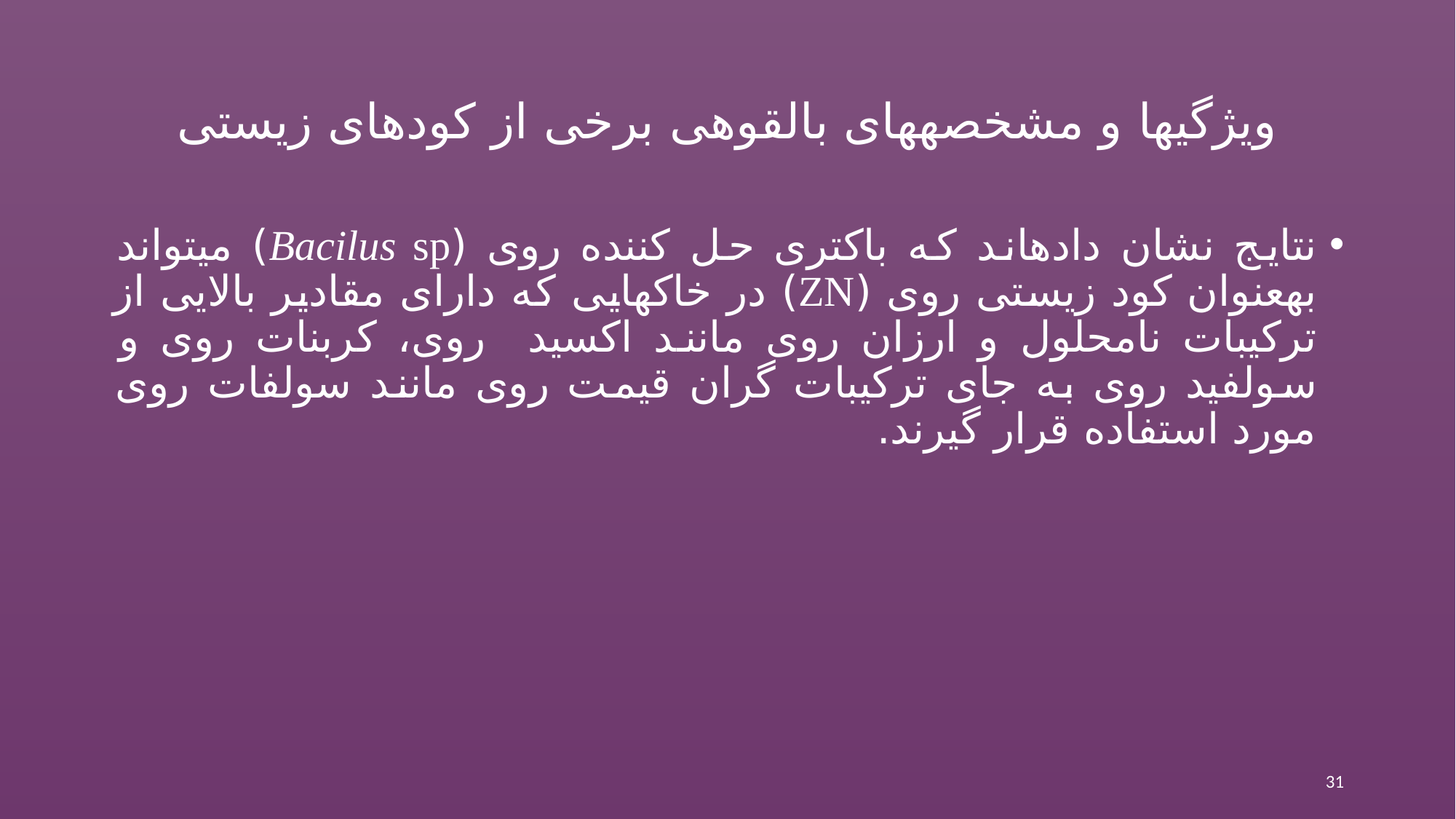

# ویژگی‏ها و مشخصه‏های بالقوه‏ی برخی از کودهای زیستی
نتایج نشان داده‏اند که باکتری حل کننده روی (Bacilus sp) می‏تواند به‏عنوان کود زیستی روی (ZN) در خاک‏هایی که دارای مقادیر بالایی از ترکیبات نامحلول و ارزان روی مانند اکسید  روی، کربنات روی و سولفید روی به جای ترکیبات گران قیمت روی مانند سولفات روی مورد استفاده قرار گیرند.
31